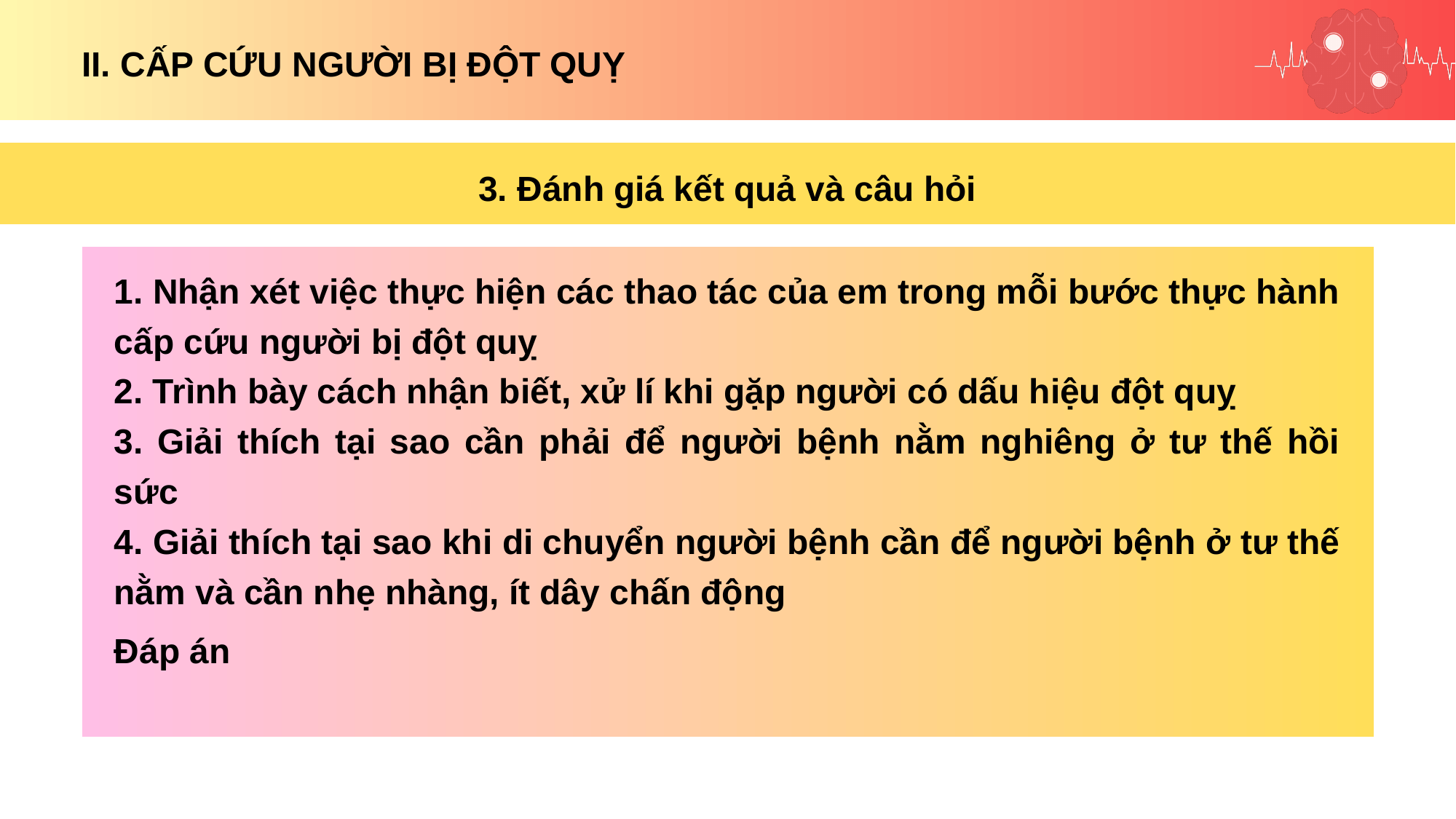

II. CẤP CỨU NGƯỜI BỊ ĐỘT QUỴ

3. Đánh giá kết quả và câu hỏi

1. Nhận xét việc thực hiện các thao tác của em trong mỗi bước thực hành cấp cứu người bị đột quỵ
2. Trình bày cách nhận biết, xử lí khi gặp người có dấu hiệu đột quỵ
3. Giải thích tại sao cần phải để người bệnh nằm nghiêng ở tư thế hồi sức
4. Giải thích tại sao khi di chuyển người bệnh cần để người bệnh ở tư thế nằm và cần nhẹ nhàng, ít dây chấn động
Đáp án